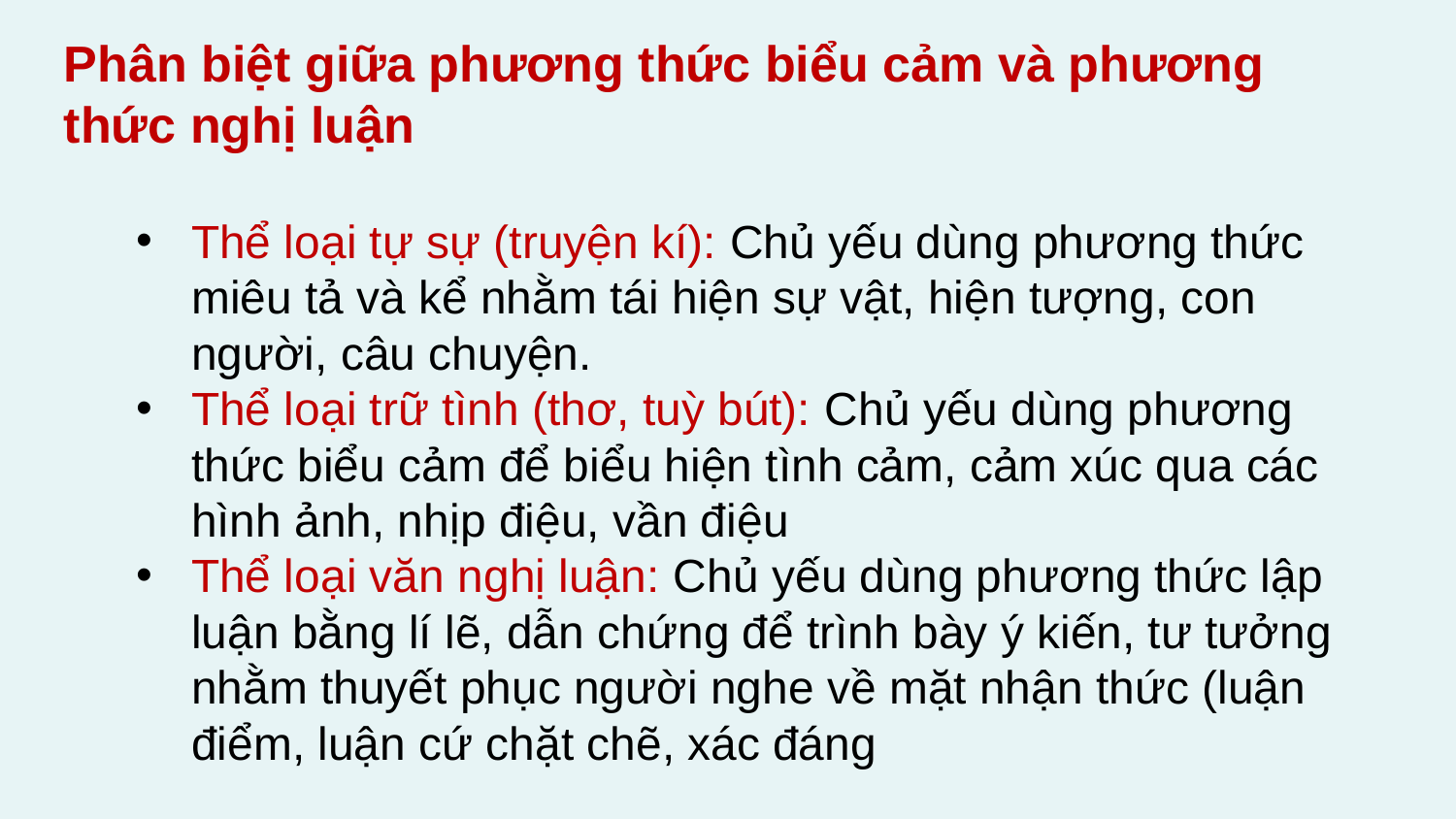

Phân biệt giữa phương thức biểu cảm và phương thức nghị luận
Thể loại tự sự (truyện kí): Chủ yếu dùng phương thức miêu tả và kể nhằm tái hiện sự vật, hiện tượng, con người, câu chuyện.
Thể loại trữ tình (thơ, tuỳ bút): Chủ yếu dùng phương thức biểu cảm để biểu hiện tình cảm, cảm xúc qua các hình ảnh, nhịp điệu, vần điệu
Thể loại văn nghị luận: Chủ yếu dùng phương thức lập luận bằng lí lẽ, dẫn chứng để trình bày ý kiến, tư tưởng nhằm thuyết phục người nghe về mặt nhận thức (luận điểm, luận cứ chặt chẽ, xác đáng